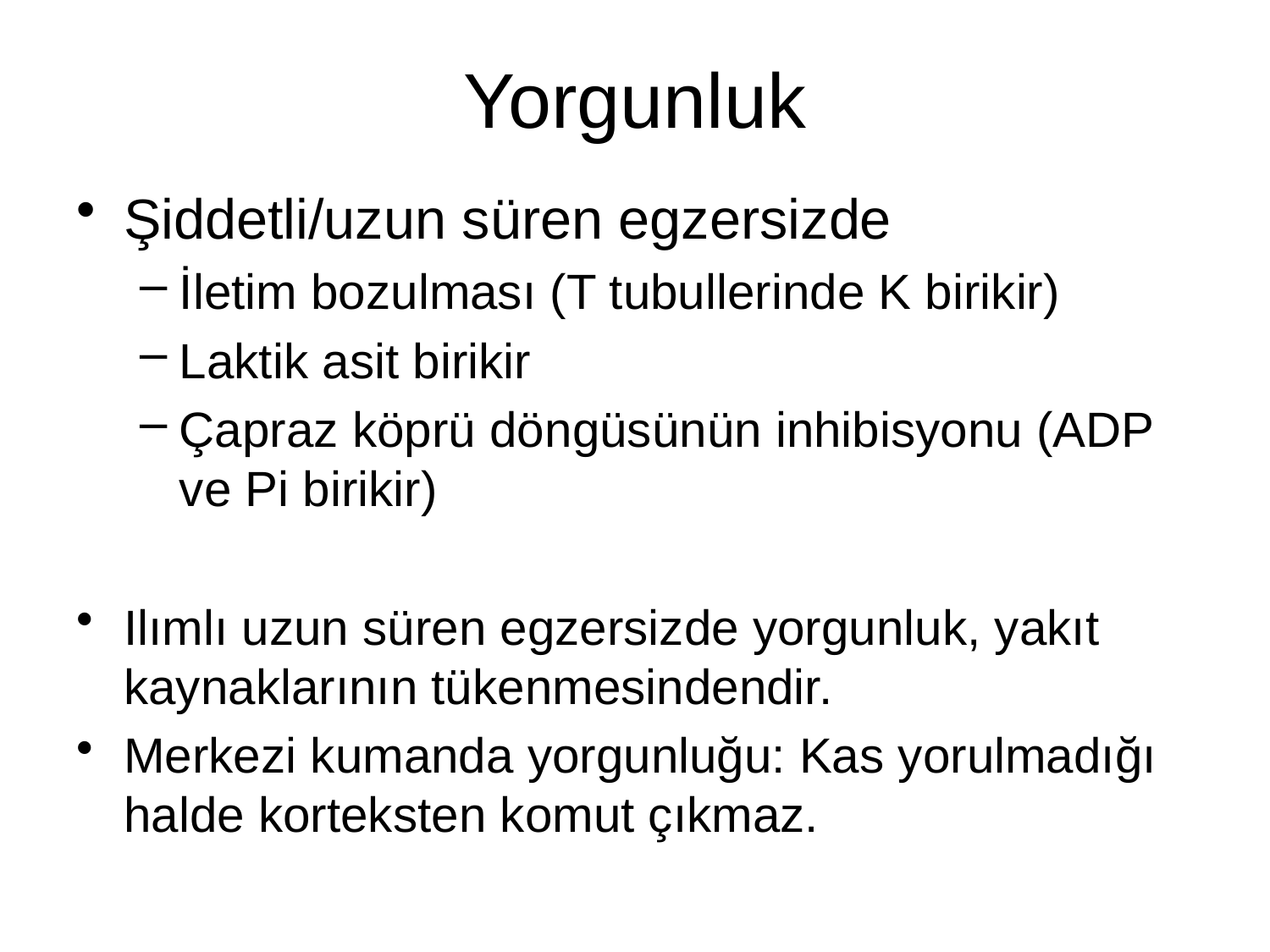

# Yorgunluk
Şiddetli/uzun süren egzersizde
İletim bozulması (T tubullerinde K birikir)
Laktik asit birikir
Çapraz köprü döngüsünün inhibisyonu (ADP ve Pi birikir)

Ilımlı uzun süren egzersizde yorgunluk, yakıt kaynaklarının tükenmesindendir.
Merkezi kumanda yorgunluğu: Kas yorulmadığı halde korteksten komut çıkmaz.